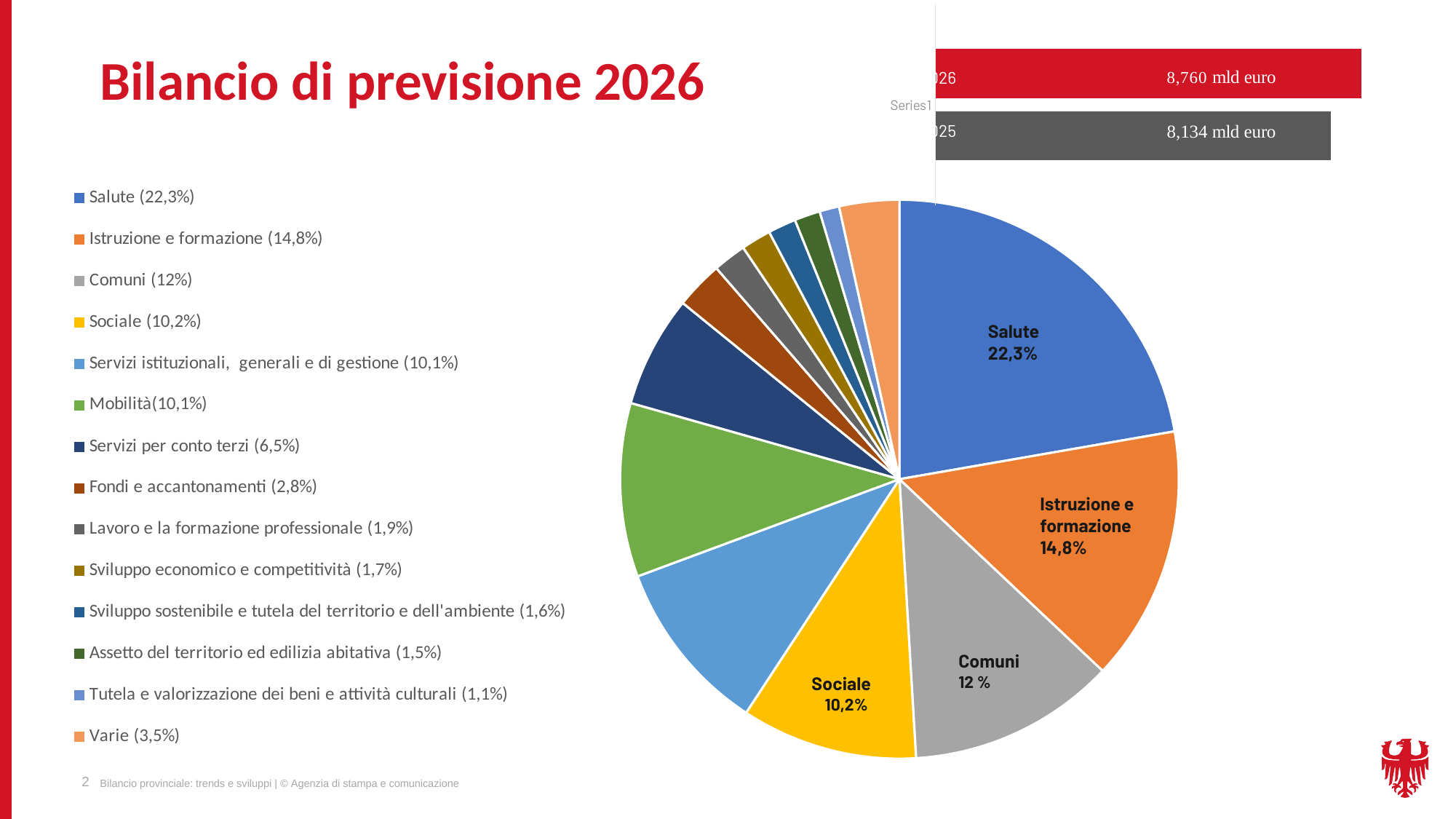

### Chart

| Category | 2025 | 2026 |
|---|---|---|
|  | 8134436698.4800005 | 8760912219.97 |
2026
2025
# Bilancio di previsione 2026

### Chart

| Category |  |
|---|---|
| Salute (22,3%) | 1950307071.52 |
| Istruzione e formazione (14,8%) | 1294218165.5399995 |
| Comuni (12%) | 1052713261.14 |
| Sociale (10,2%) | 893433118.3800001 |
| Servizi istituzionali,  generali e di gestione (10,1%) | 884680022.0799999 |
| Mobilità(10,1%) | 880572449.6600002 |
| Servizi per conto terzi (6,5%) | 566400000.0 |
| Fondi e accantonamenti (2,8%) | 241693746.43999994 |
| Lavoro e la formazione professionale (1,9%) | 168841747.01 |
| Sviluppo economico e competitività (1,7%) | 151663994.59 |
| Sviluppo sostenibile e tutela del territorio e dell'ambiente (1,6%) | 141879468.67 |
| Assetto del territorio ed edilizia abitativa (1,5%) | 130554783.92 |
| Tutela e valorizzazione dei beni e attività culturali (1,1%) | 99815513.41000003 |
| Varie (3,5%) | 304138877.61 |
Salute
22,3%
Istruzione e
formazione
14,8%
Comuni
12 %
Sociale
10,2%
2
Bilancio provinciale​: trends e sviluppi | © Agenzia di stampa e comunicazione